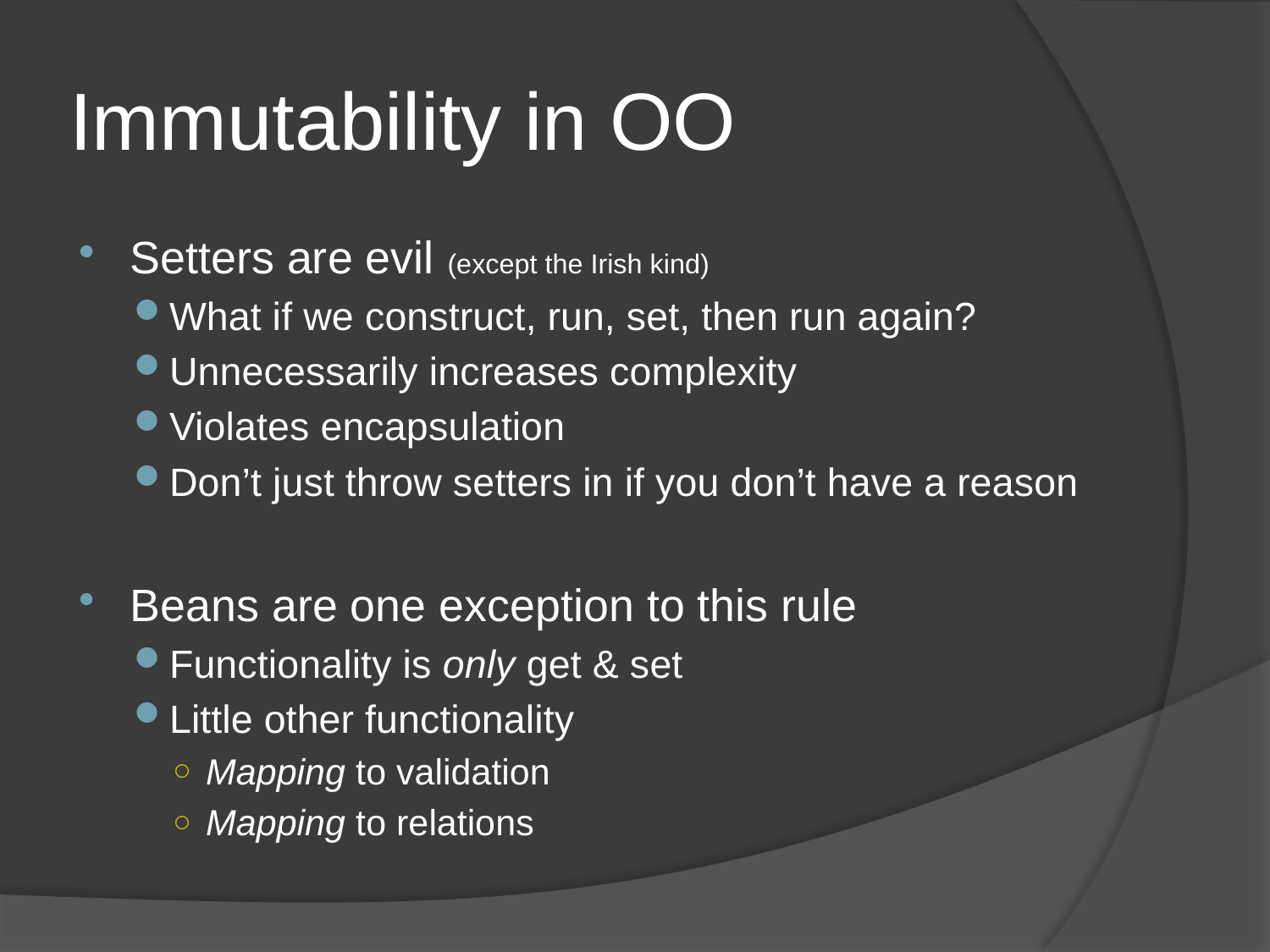

# Immutability in OO
Setters are evil (except the Irish kind)
What if we construct, run, set, then run again?
Unnecessarily increases complexity
Violates encapsulation
Don’t just throw setters in if you don’t have a reason

Beans are one exception to this rule
Functionality is only get & set
Little other functionality
Mapping to validation
Mapping to relations